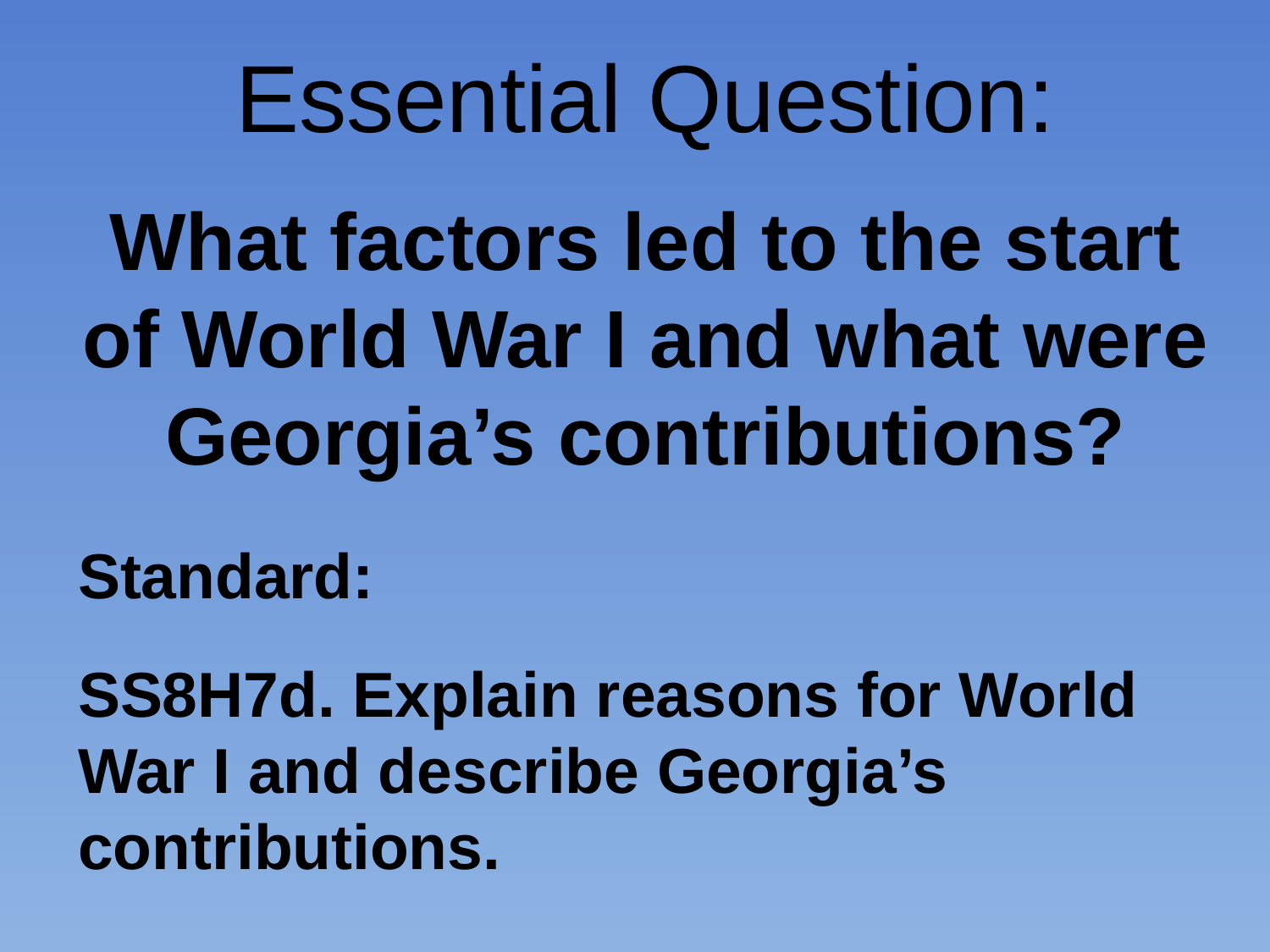

Essential Question:
What factors led to the start of World War I and what were Georgia’s contributions?
Standard:

SS8H7d. Explain reasons for World War I and describe Georgia’s contributions.